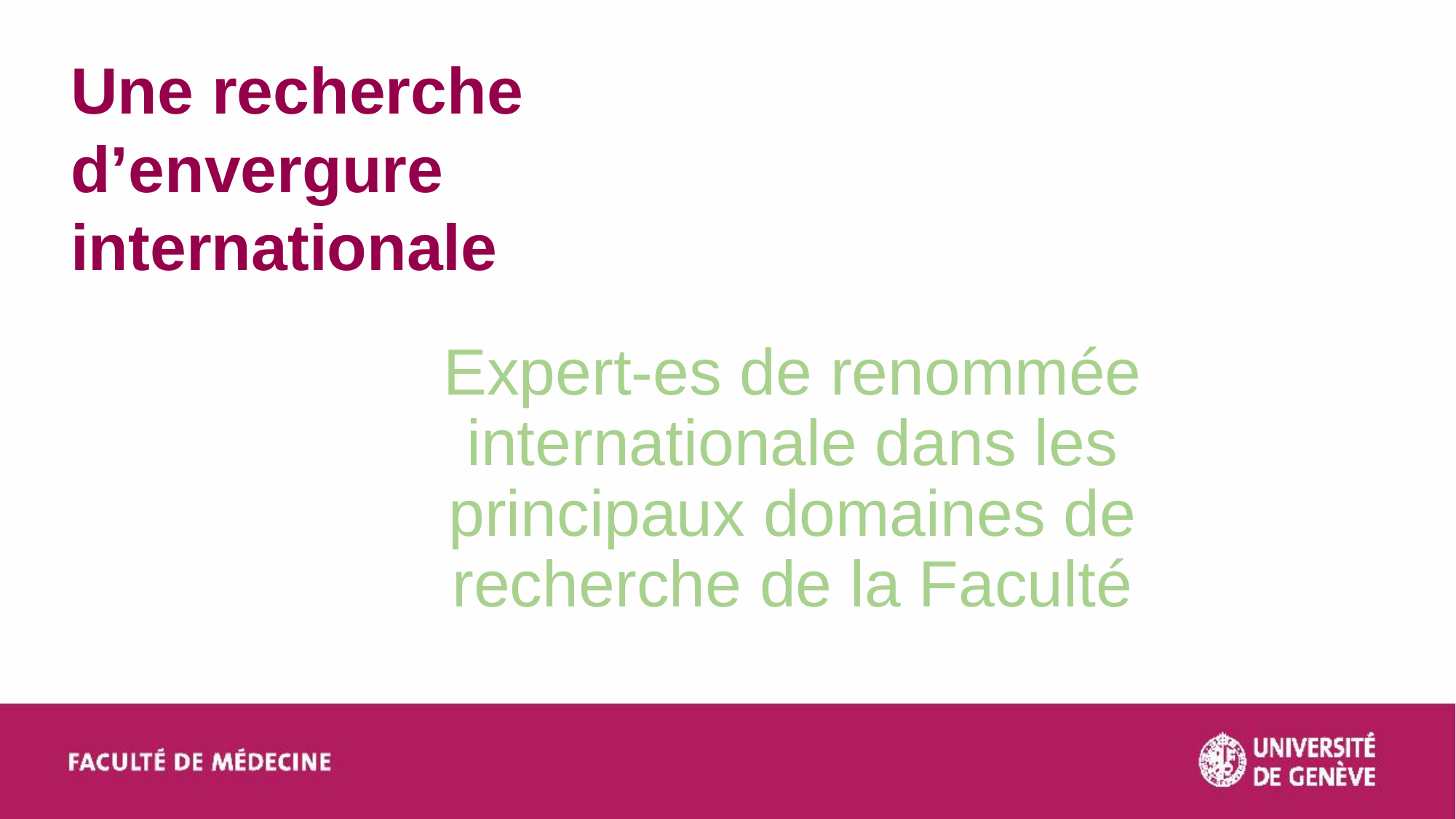

Une recherche d’envergure internationale
Expert-es de renommée internationale dans les principaux domaines de recherche de la Faculté